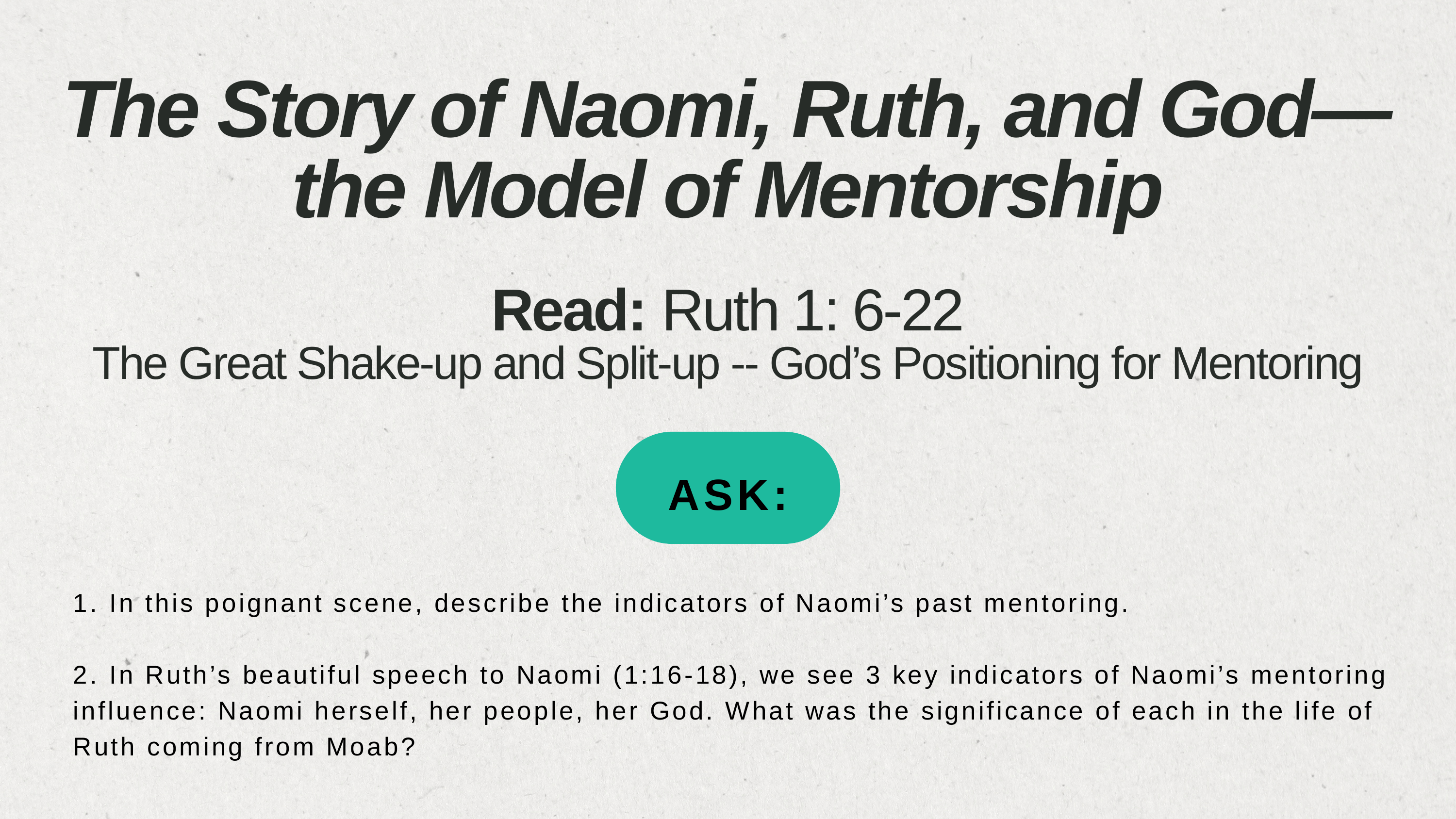

The Story of Naomi, Ruth, and God—
the Model of Mentorship
Read: Ruth 1: 6-22
The Great Shake-up and Split-up -- God’s Positioning for Mentoring

ASK:
1. In this poignant scene, describe the indicators of Naomi’s past mentoring.

2. In Ruth’s beautiful speech to Naomi (1:16-18), we see 3 key indicators of Naomi’s mentoring influence: Naomi herself, her people, her God. What was the significance of each in the life of Ruth coming from Moab?